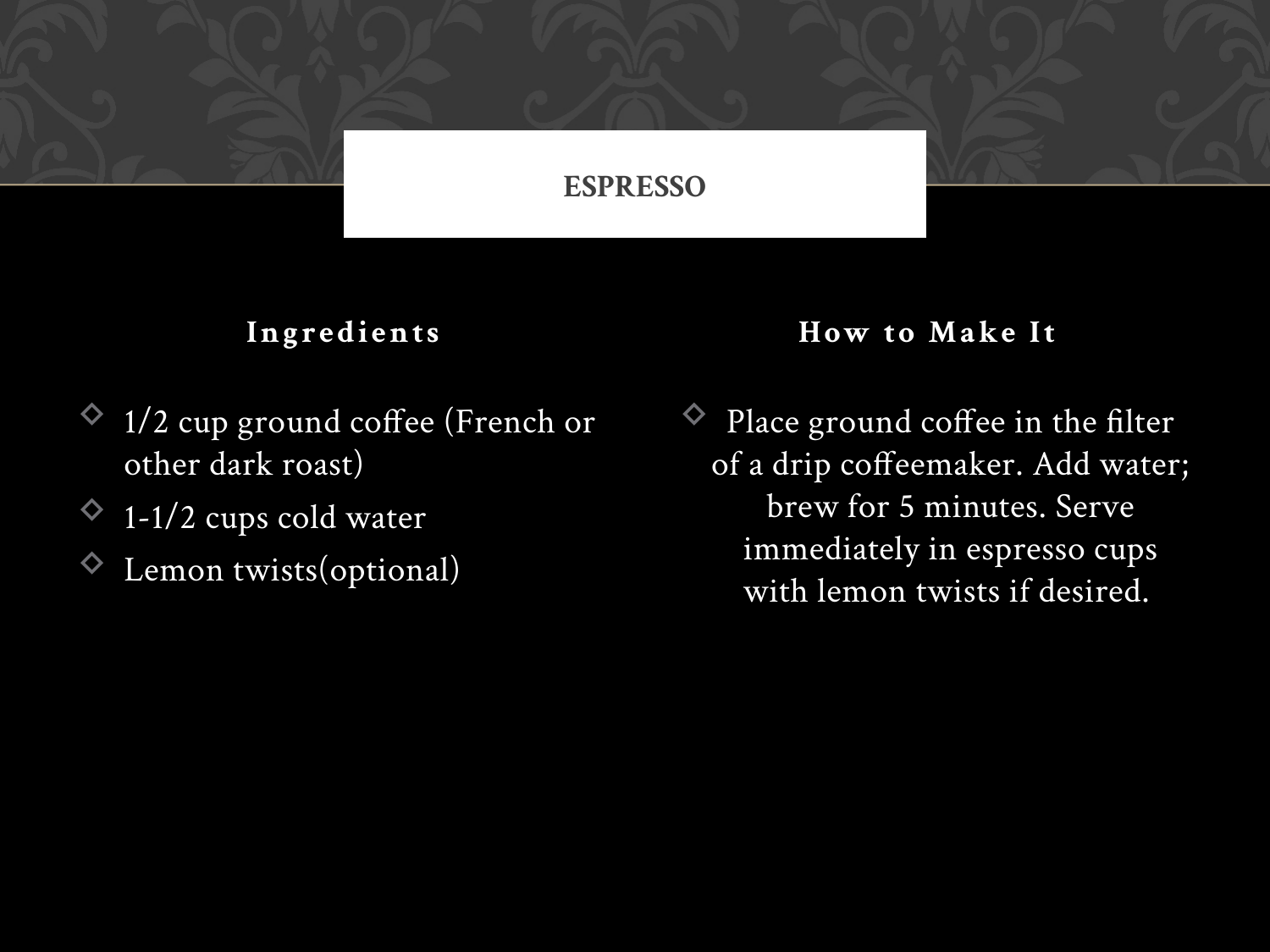

# espresso
Ingredients
How to Make It
Place ground coffee in the filter of a drip coffeemaker. Add water; brew for 5 minutes. Serve immediately in espresso cups with lemon twists if desired.
1/2 cup ground coffee (French or other dark roast)
1-1/2 cups cold water
Lemon twists(optional)